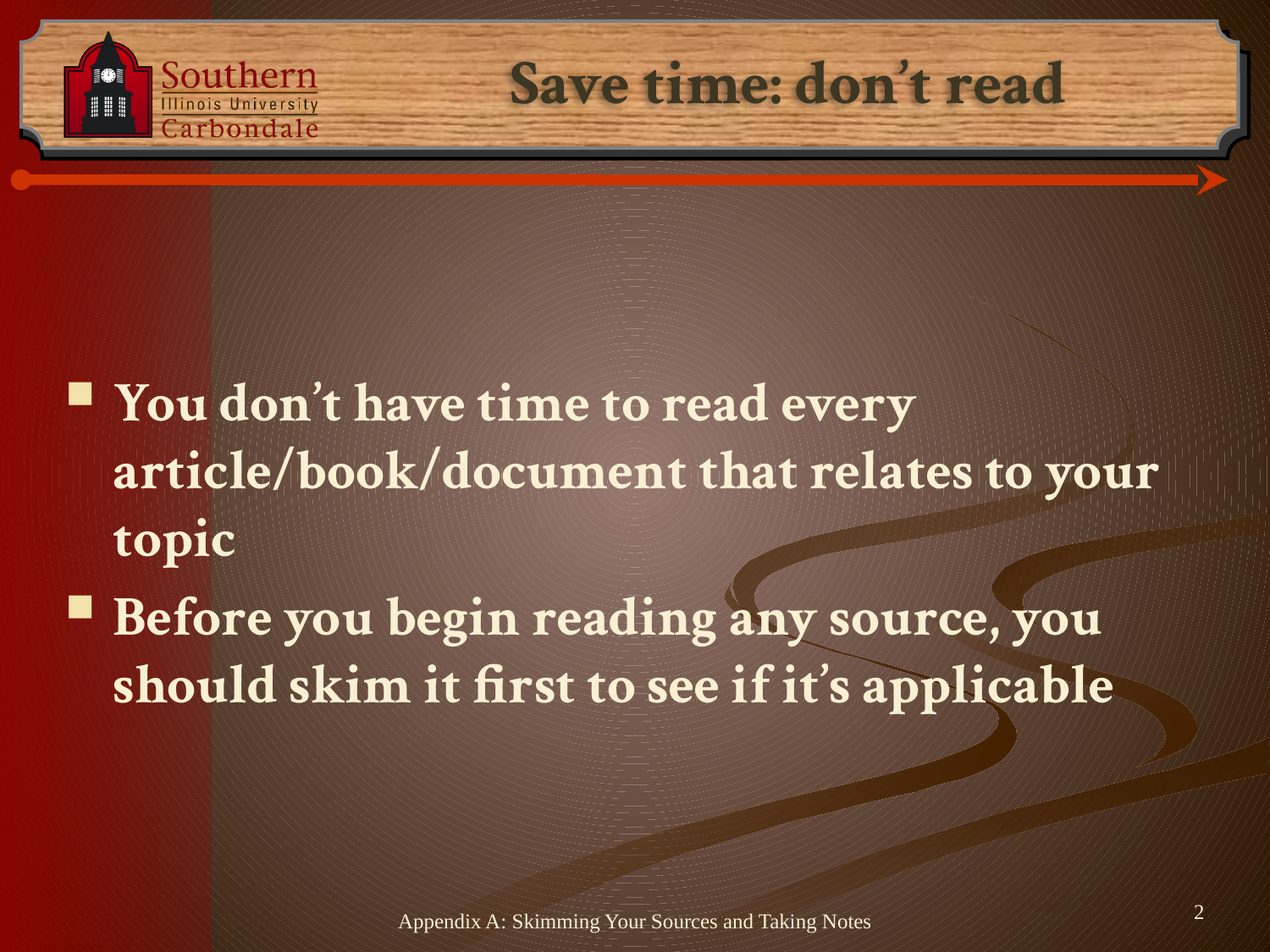

# Save time: don’t read
You don’t have time to read every article/book/document that relates to your topic
Before you begin reading any source, you should skim it first to see if it’s applicable
Appendix A: Skimming Your Sources and Taking Notes
2